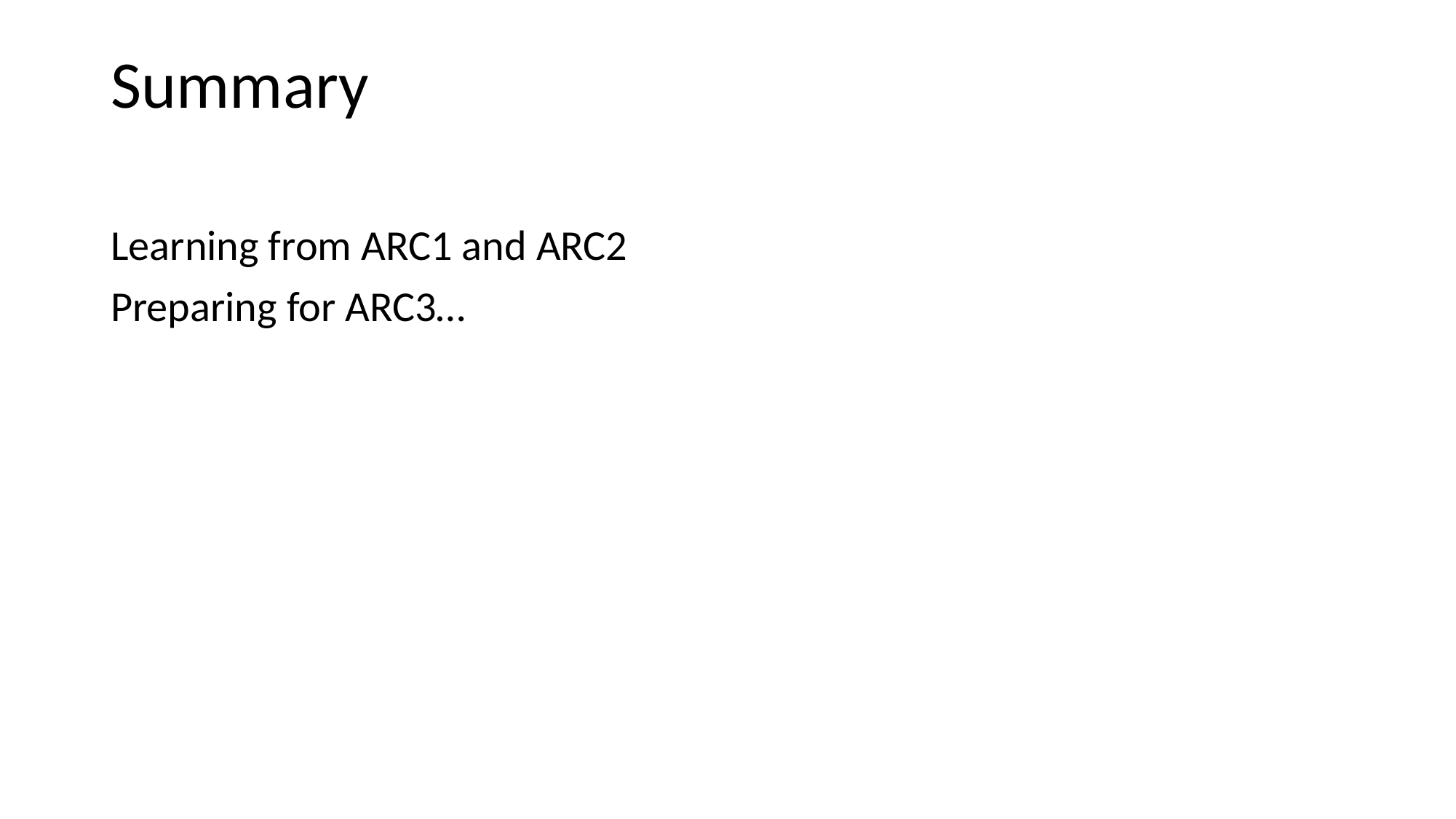

# Summary

Learning from ARC1 and ARC2
Preparing for ARC3…